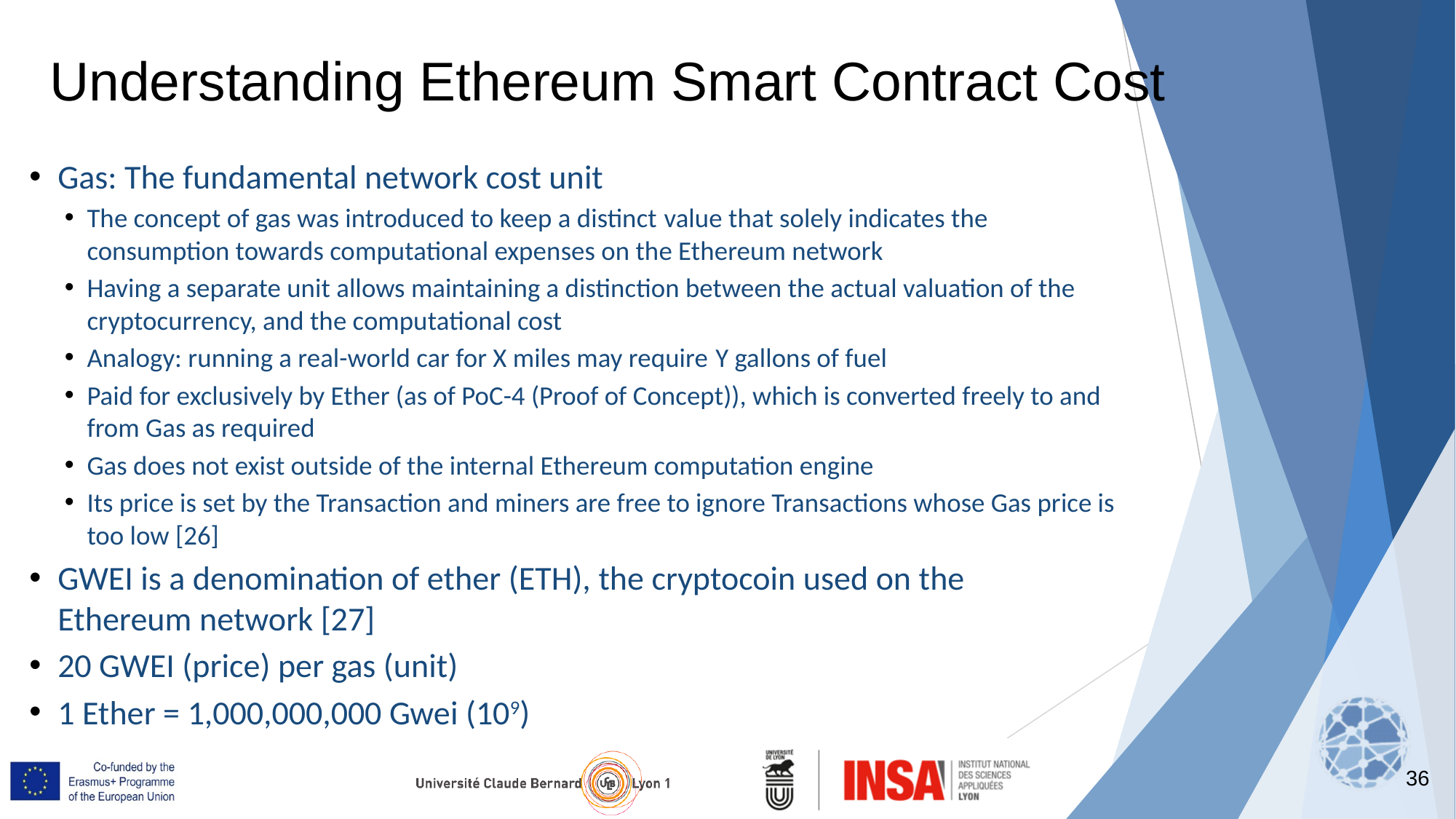

Understanding Ethereum Smart Contract Cost

Gas: The fundamental network cost unit
The concept of gas was introduced to keep a distinct value that solely indicates the consumption towards computational expenses on the Ethereum network
Having a separate unit allows maintaining a distinction between the actual valuation of the cryptocurrency, and the computational cost
Analogy: running a real-world car for X miles may require Y gallons of fuel
Paid for exclusively by Ether (as of PoC-4 (Proof of Concept)), which is converted freely to and from Gas as required
Gas does not exist outside of the internal Ethereum computation engine
Its price is set by the Transaction and miners are free to ignore Transactions whose Gas price is too low [26]
GWEI is a denomination of ether (ETH), the cryptocoin used on the Ethereum network [27]
20 GWEI (price) per gas (unit)
1 Ether = 1,000,000,000 Gwei (109)